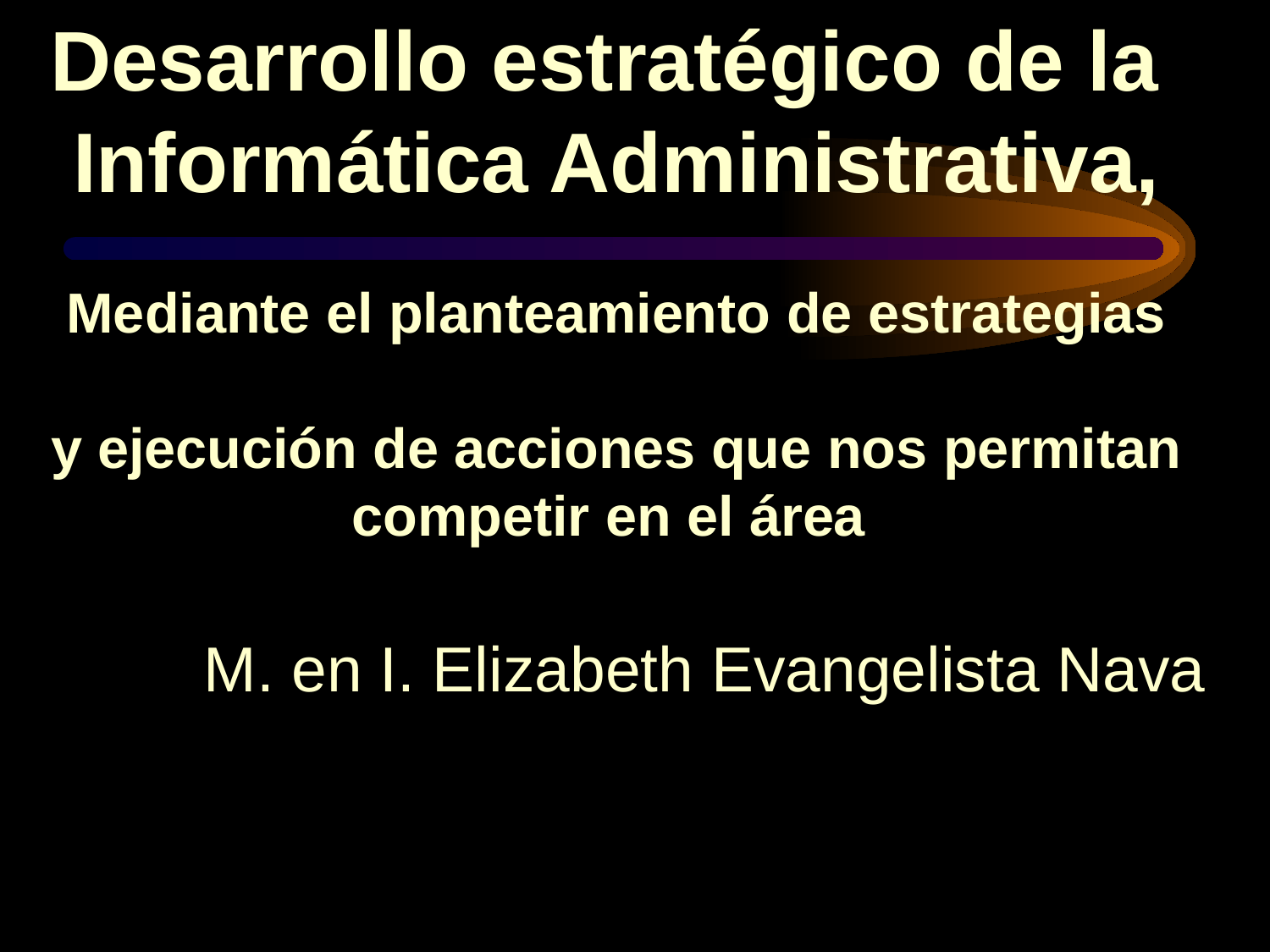

Desarrollo estratégico de la
Informática Administrativa,

Mediante el planteamiento de estrategias

y ejecución de acciones que nos permitan competir en el área
M. en I. Elizabeth Evangelista Nava